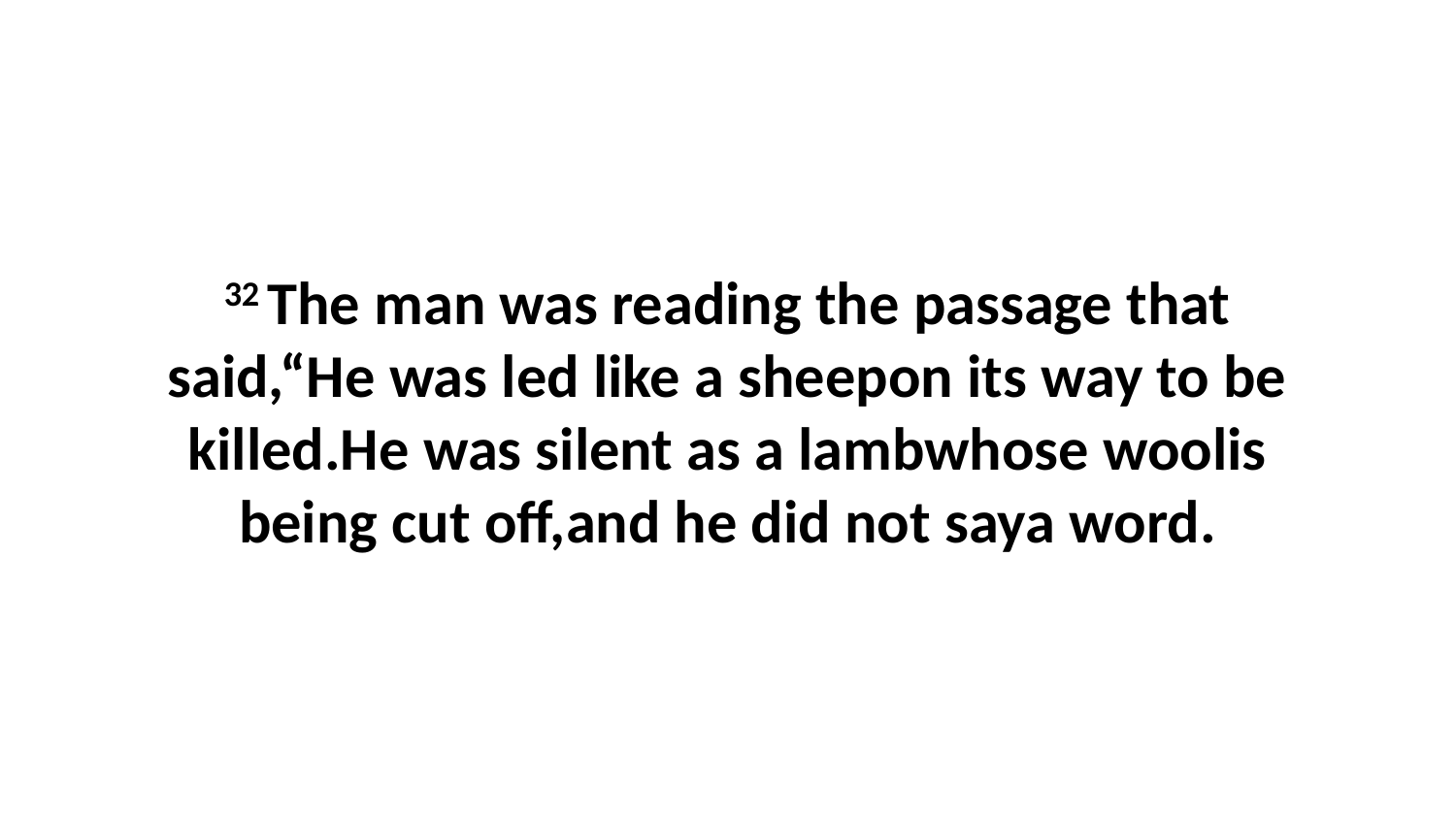

32 The man was reading the passage that said,“He was led like a sheepon its way to be killed.He was silent as a lambwhose woolis being cut off,and he did not saya word.